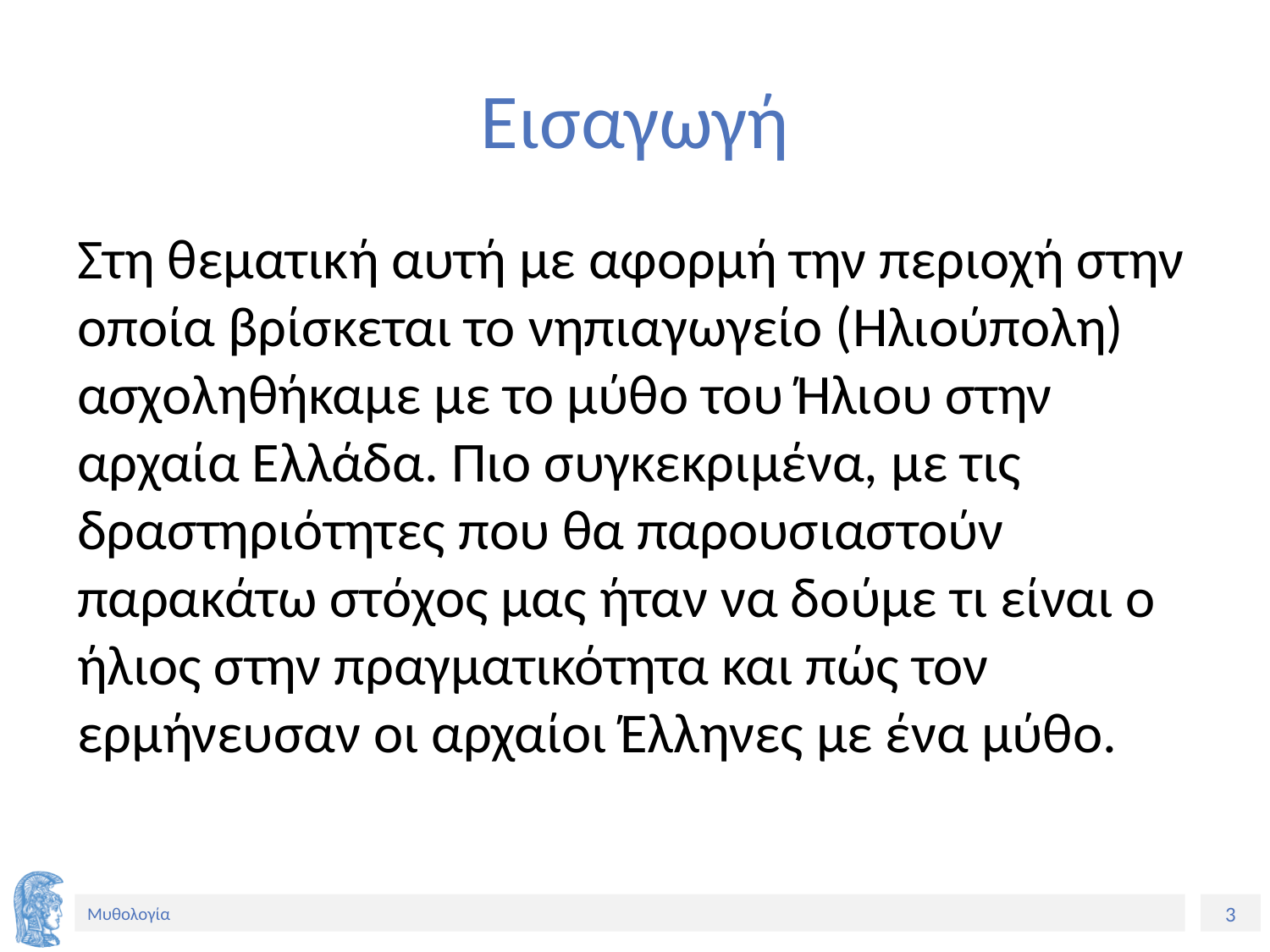

# Εισαγωγή
Στη θεματική αυτή με αφορμή την περιοχή στην οποία βρίσκεται το νηπιαγωγείο (Ηλιούπολη) ασχοληθήκαμε με το μύθο του Ήλιου στην αρχαία Ελλάδα. Πιο συγκεκριμένα, με τις δραστηριότητες που θα παρουσιαστούν παρακάτω στόχος μας ήταν να δούμε τι είναι ο ήλιος στην πραγματικότητα και πώς τον ερμήνευσαν οι αρχαίοι Έλληνες με ένα μύθο.